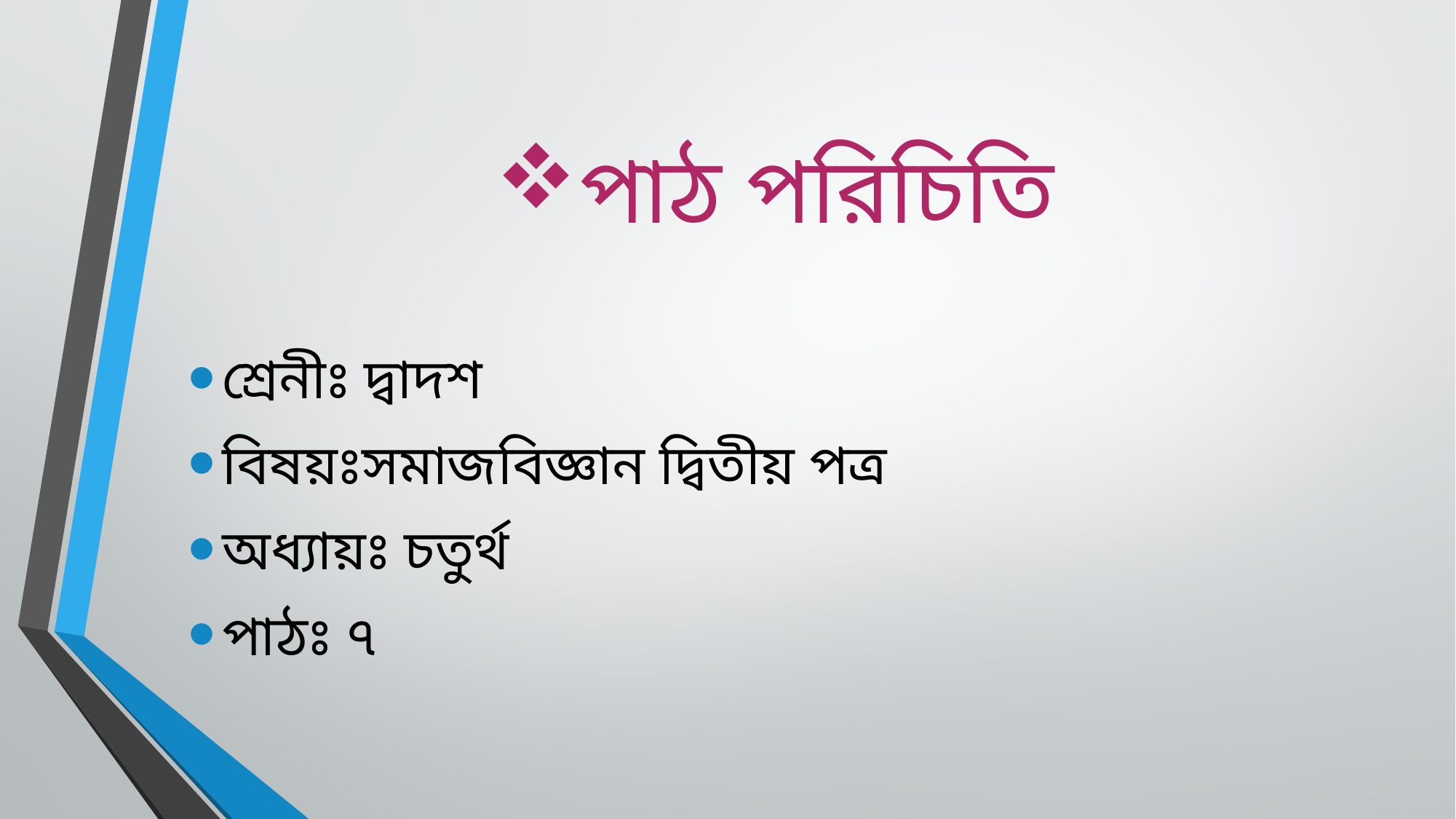

# পাঠ পরিচিতি
শ্রেনীঃ দ্বাদশ
বিষয়ঃসমাজবিজ্ঞান দ্বিতীয় পত্র
অধ্যায়ঃ চতুর্থ
পাঠঃ ৭